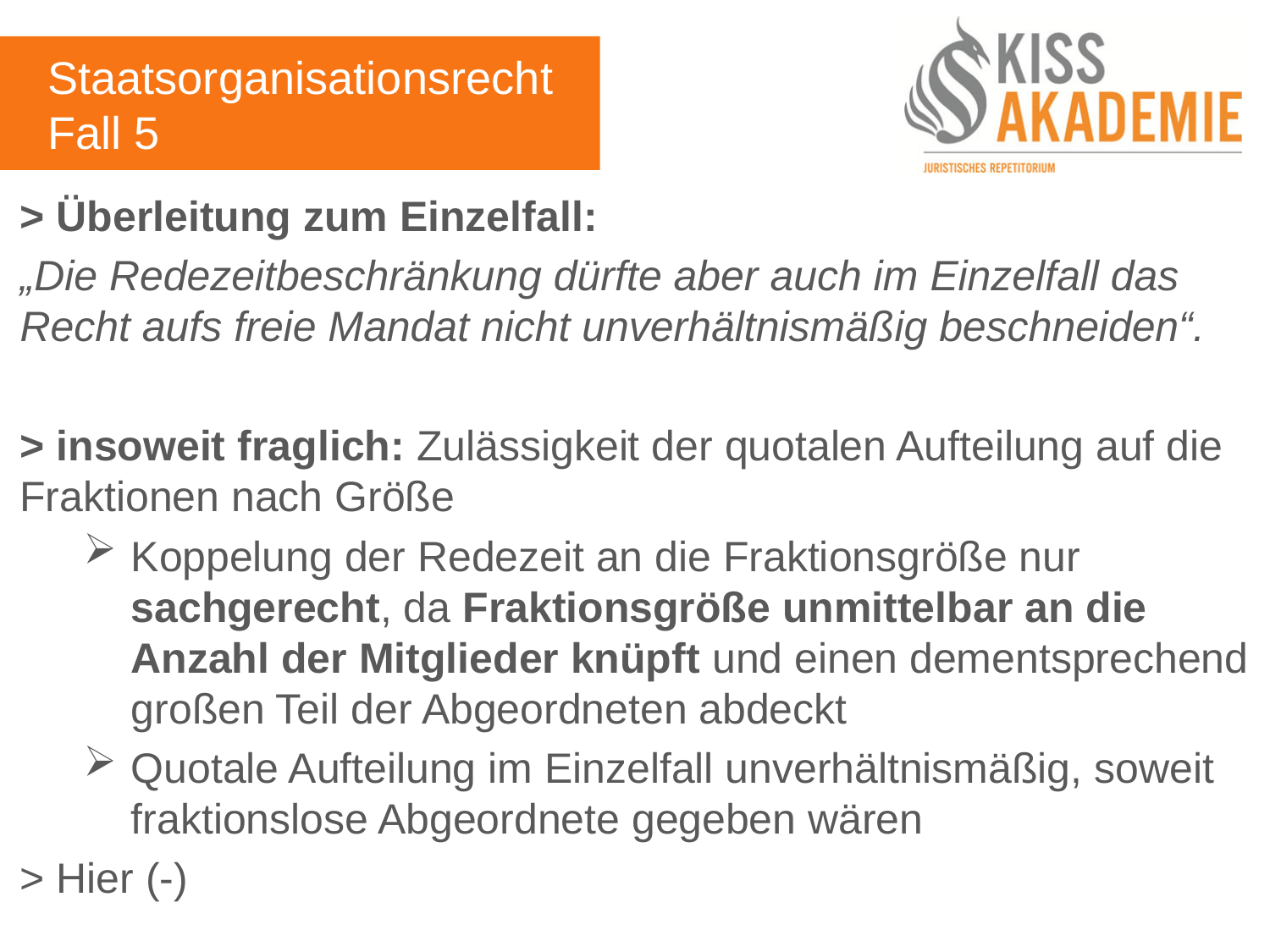

Staatsorganisationsrecht
Fall 5
> Überleitung zum Einzelfall:
„Die Redezeitbeschränkung dürfte aber auch im Einzelfall das Recht aufs freie Mandat nicht unverhältnismäßig beschneiden“.

> insoweit fraglich: Zulässigkeit der quotalen Aufteilung auf die Fraktionen nach Größe
Koppelung der Redezeit an die Fraktionsgröße nur sachgerecht, da Fraktionsgröße unmittelbar an die Anzahl der Mitglieder knüpft und einen dementsprechend großen Teil der Abgeordneten abdeckt
Quotale Aufteilung im Einzelfall unverhältnismäßig, soweit fraktionslose Abgeordnete gegeben wären
> Hier (-)